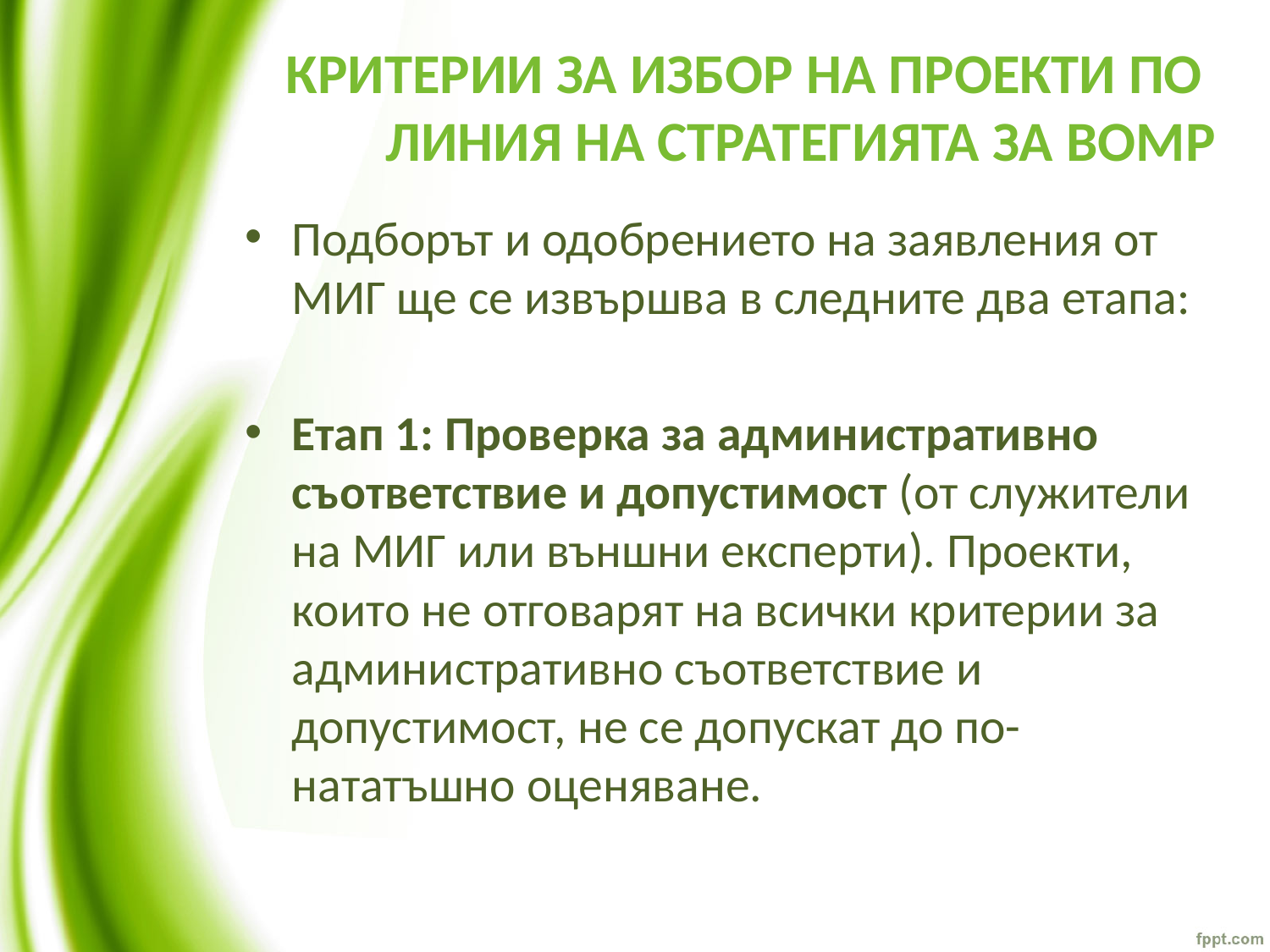

# КРИТЕРИИ ЗА ИЗБОР НА ПРОЕКТИ ПО ЛИНИЯ НА СТРАТЕГИЯТА ЗА ВОМР
Подборът и одобрението на заявления от МИГ ще се извършва в следните два етапа:

Етап 1: Проверка за административно съответствие и допустимост (от служители на МИГ или външни експерти). Проекти, които не отговарят на всички критерии за административно съответствие и допустимост, не се допускат до по-нататъшно оценяване.